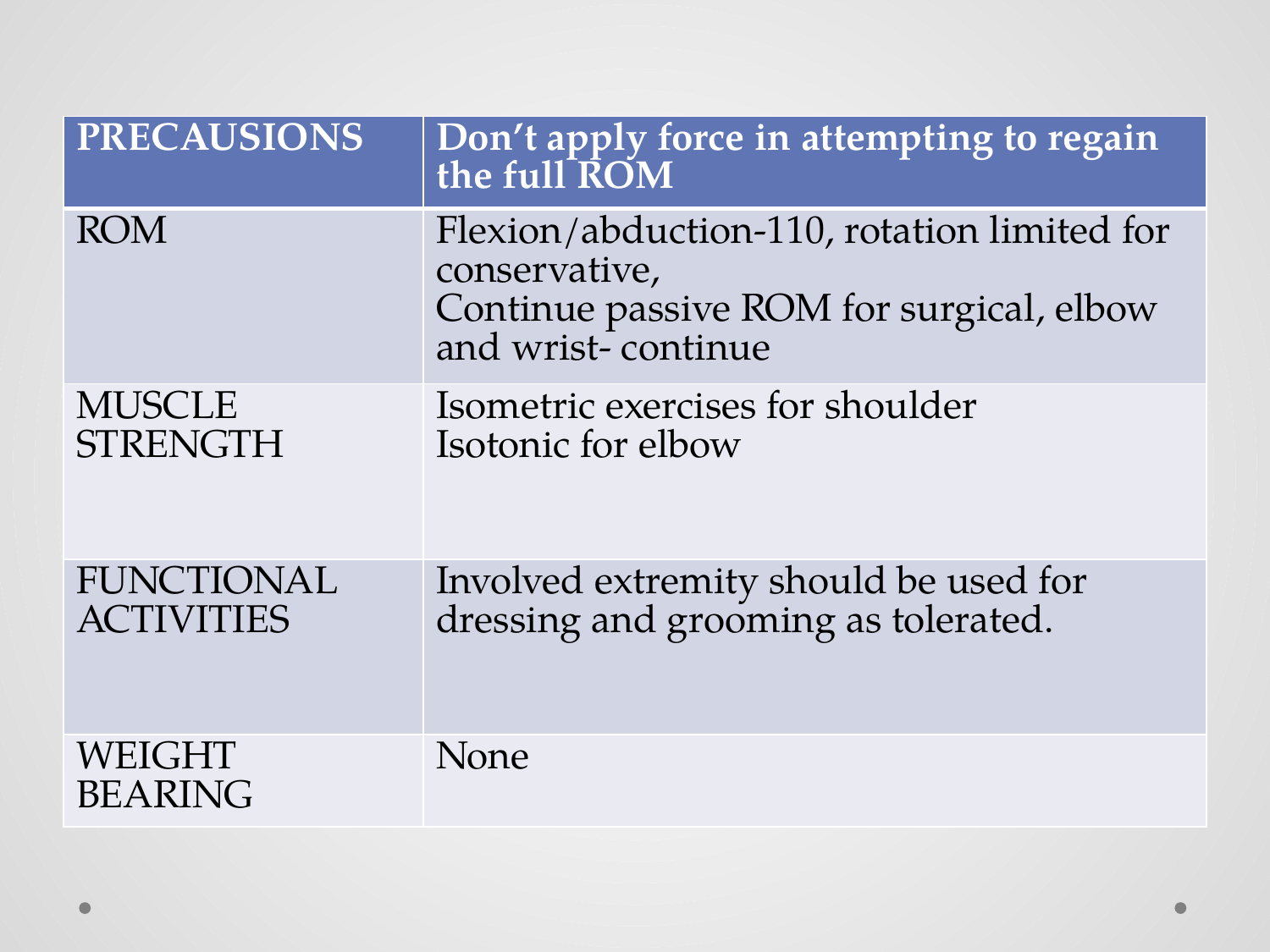

# 4-6 weeks

| PRECAUSIONS | Don’t apply force in attempting to regain the full ROM |
| --- | --- |
| ROM | Flexion/abduction-110, rotation limited for conservative, Continue passive ROM for surgical, elbow and wrist- continue |
| MUSCLE STRENGTH | Isometric exercises for shoulder Isotonic for elbow |
| FUNCTIONAL ACTIVITIES | Involved extremity should be used for dressing and grooming as tolerated. |
| WEIGHT BEARING | None |